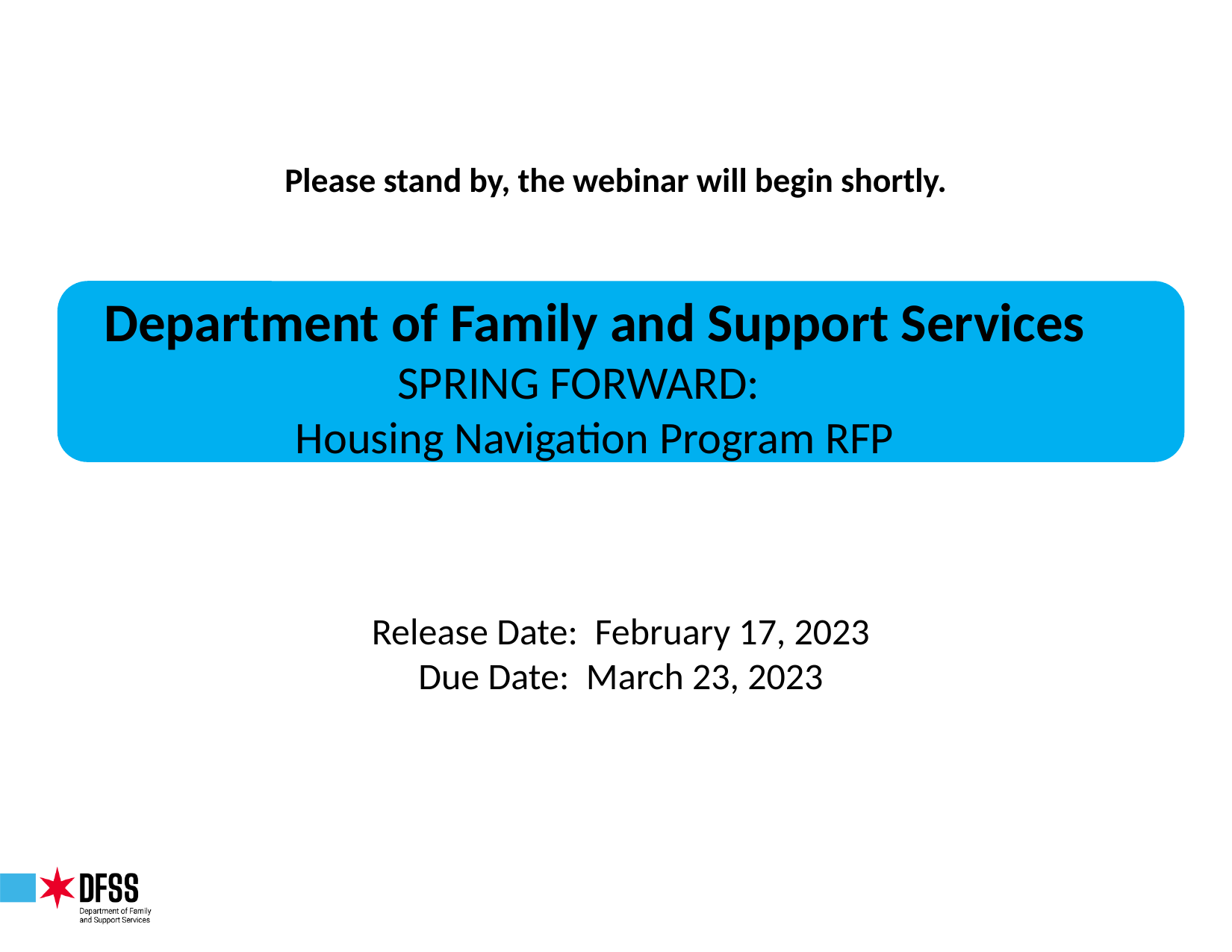

Please stand by, the webinar will begin shortly.

# Department of Family and Support Services SPRING FORWARD: Housing Navigation Program RFP
Release Date:  February 17, 2023
Due Date:  March 23, 2023